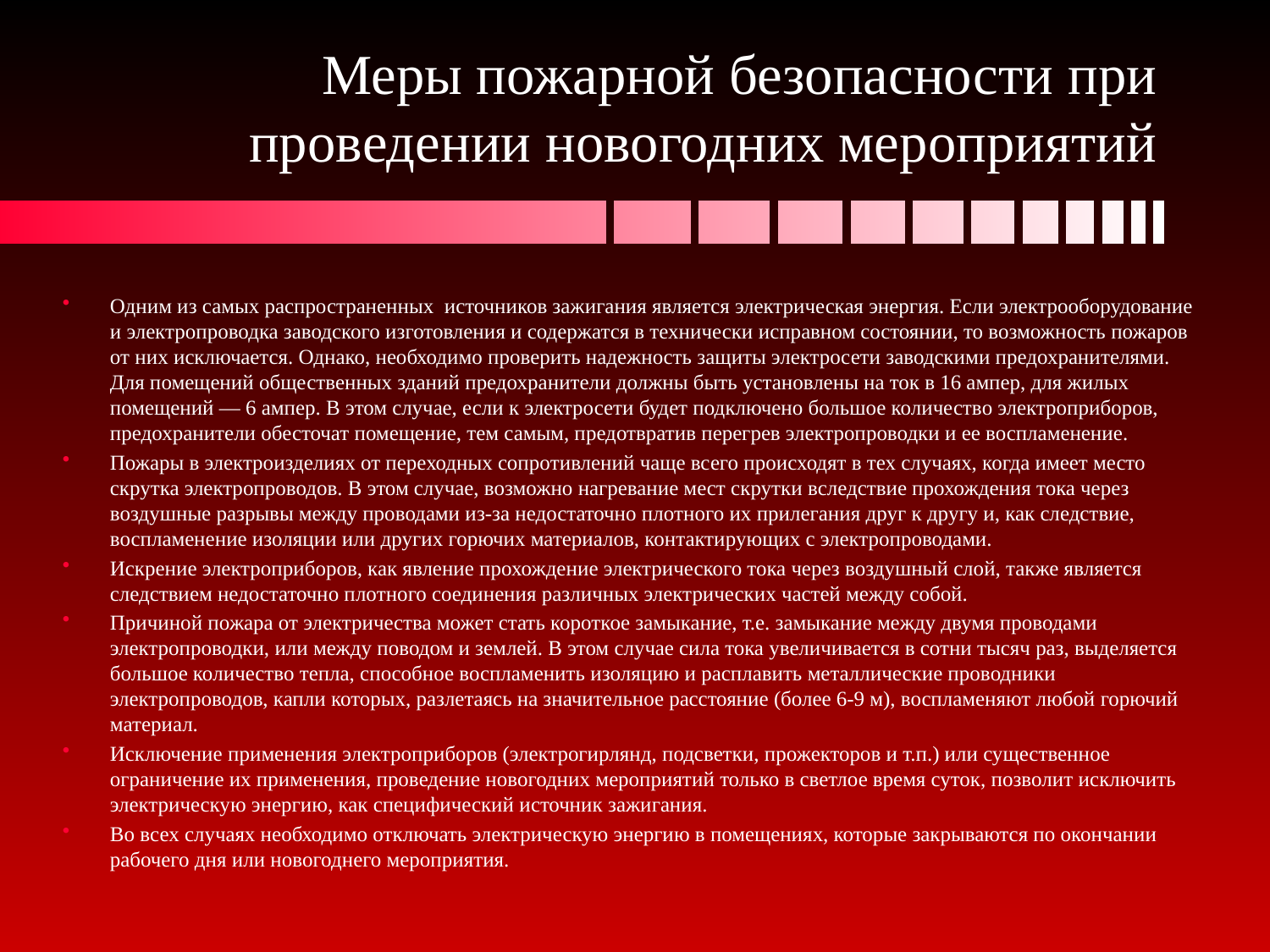

# Меры пожарной безопасности при проведении новогодних мероприятий
Одним из самых распространенных  источников зажигания является электрическая энергия. Если электрооборудование и электропроводка заводского изготовления и содержатся в технически исправном состоянии, то возможность пожаров от них исключается. Однако, необходимо проверить надежность защиты электросети заводскими предохранителями. Для помещений общественных зданий предохранители должны быть установлены на ток в 16 ампер, для жилых помещений — 6 ампер. В этом случае, если к электросети будет подключено большое количество электроприборов, предохранители обесточат помещение, тем самым, предотвратив перегрев электропроводки и ее воспламенение.
Пожары в электроизделиях от переходных сопротивлений чаще всего происходят в тех случаях, когда имеет место скрутка электропроводов. В этом случае, возможно нагревание мест скрутки вследствие прохождения тока через воздушные разрывы между проводами из-за недостаточно плотного их прилегания друг к другу и, как следствие, воспламенение изоляции или других горючих материалов, контактирующих с электропроводами.
Искрение электроприборов, как явление прохождение электрического тока через воздушный слой, также является следствием недостаточно плотного соединения различных электрических частей между собой.
Причиной пожара от электричества может стать короткое замыкание, т.е. замыкание между двумя проводами электропроводки, или между поводом и землей. В этом случае сила тока увеличивается в сотни тысяч раз, выделяется большое количество тепла, способное воспламенить изоляцию и расплавить металлические проводники электропроводов, капли которых, разлетаясь на значительное расстояние (более 6-9 м), воспламеняют любой горючий материал.
Исключение применения электроприборов (электрогирлянд, подсветки, прожекторов и т.п.) или существенное ограничение их применения, проведение новогодних мероприятий только в светлое время суток, позволит исключить электрическую энергию, как специфический источник зажигания.
Во всех случаях необходимо отключать электрическую энергию в помещениях, которые закрываются по окончании рабочего дня или новогоднего мероприятия.